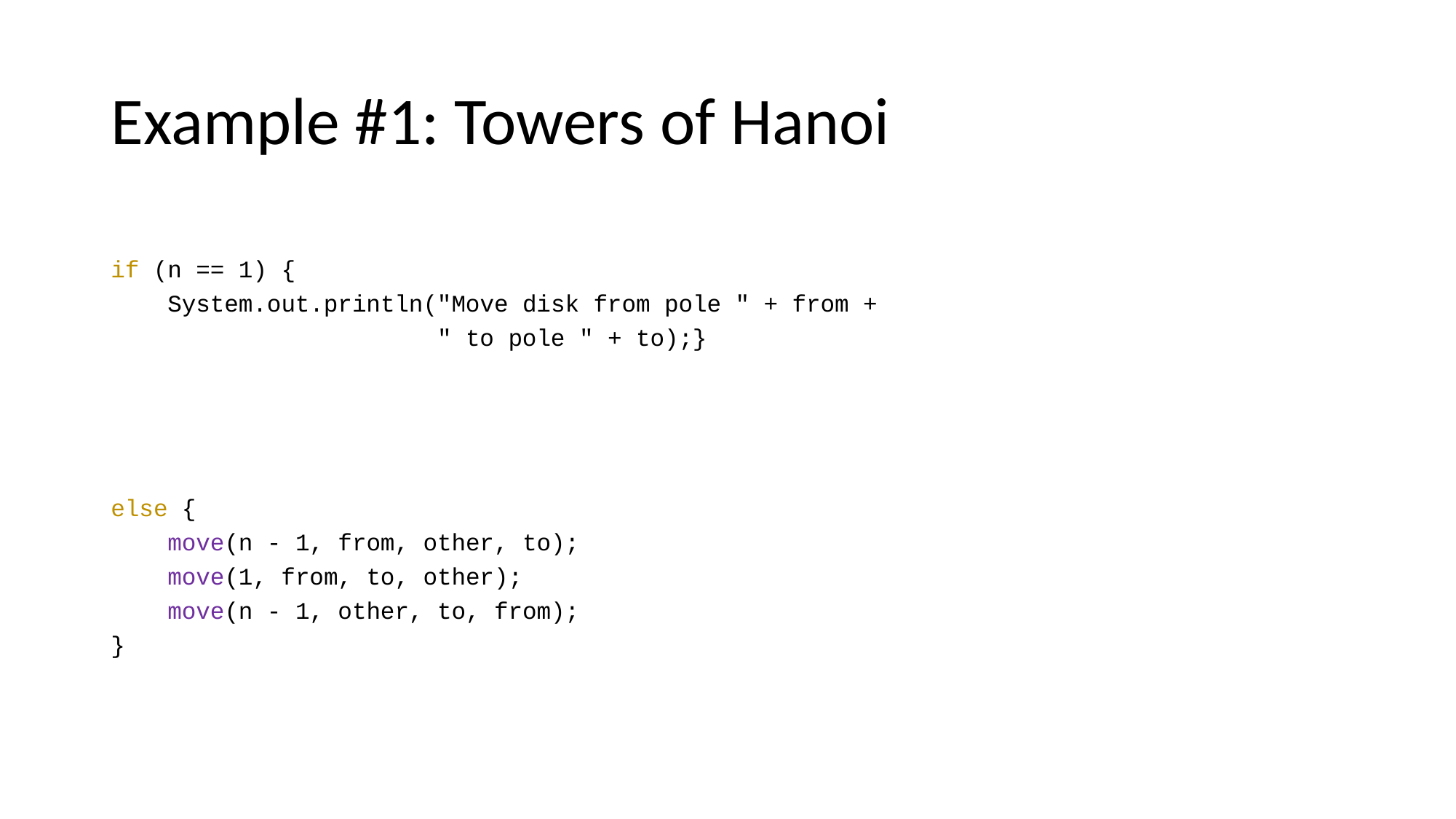

# Example #1: Towers of Hanoi
if (n == 1) {
    System.out.println("Move disk from pole " + from +
                       " to pole " + to);}

else {
    move(n - 1, from, other, to);
    move(1, from, to, other);
    move(n - 1, other, to, from);
}